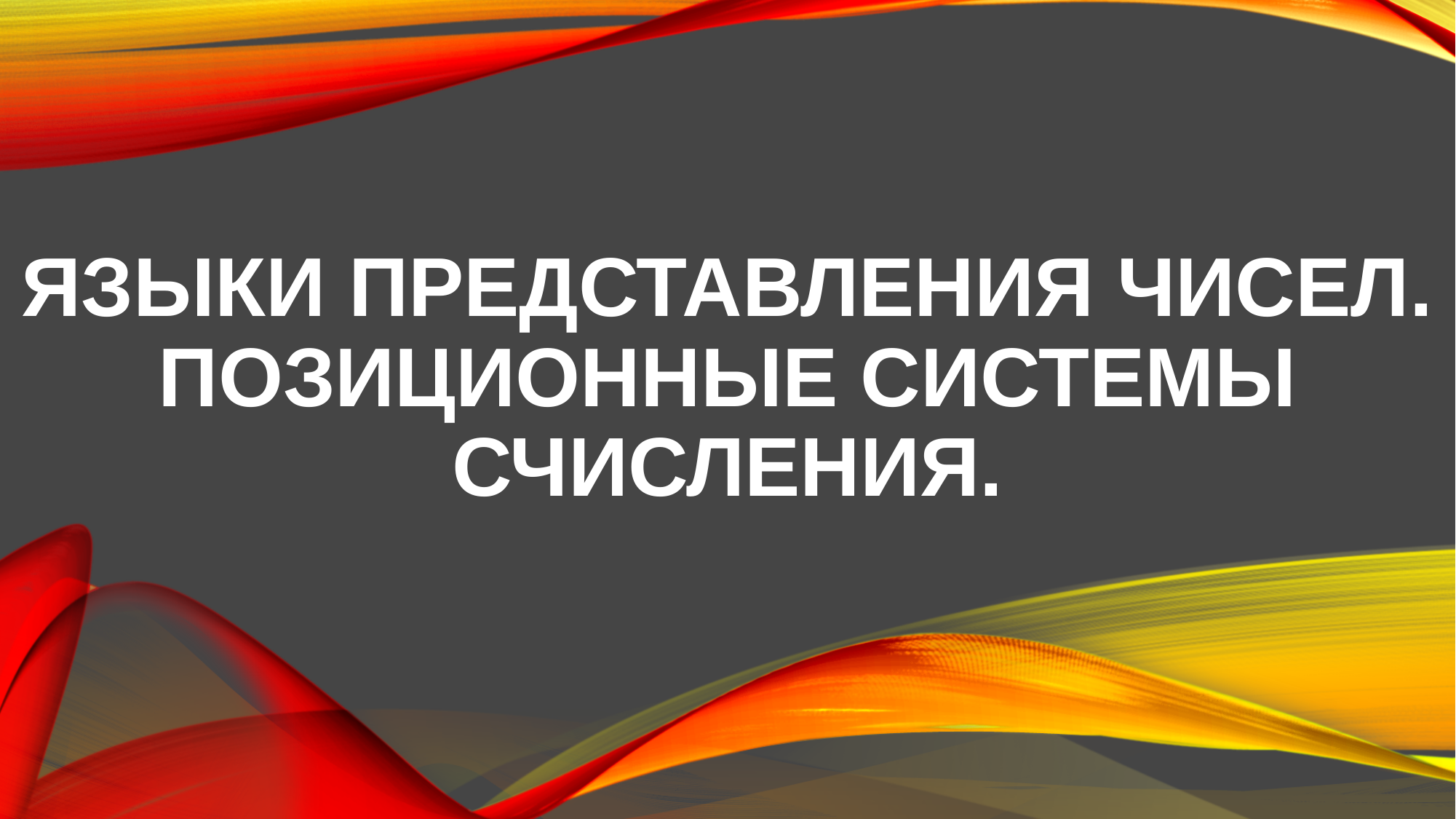

# Языки представления чисел. Позиционные системы счисления.